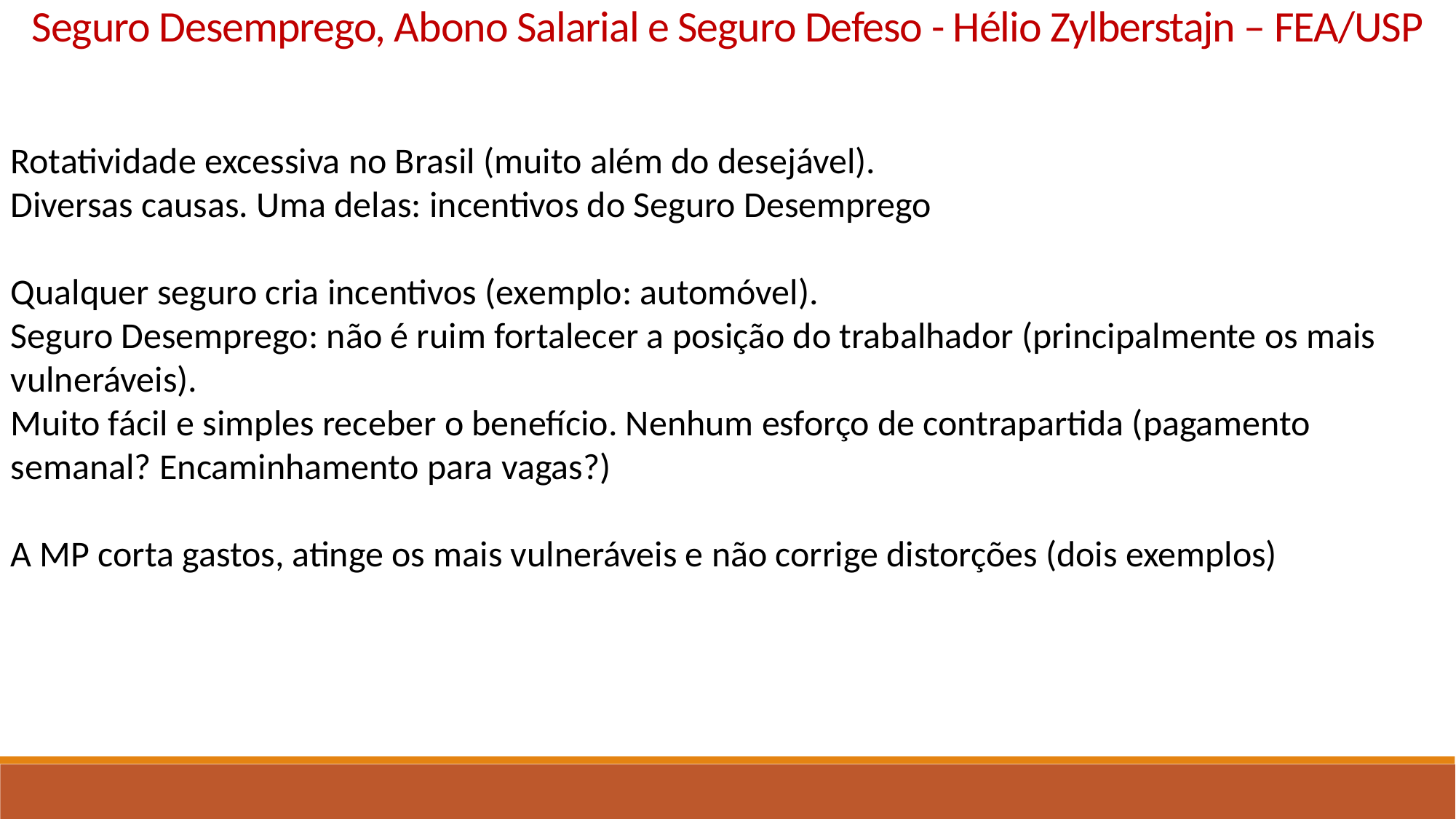

Seguro Desemprego, Abono Salarial e Seguro Defeso - Hélio Zylberstajn – FEA/USP
Rotatividade excessiva no Brasil (muito além do desejável).
Diversas causas. Uma delas: incentivos do Seguro Desemprego

Qualquer seguro cria incentivos (exemplo: automóvel).
Seguro Desemprego: não é ruim fortalecer a posição do trabalhador (principalmente os mais vulneráveis).
Muito fácil e simples receber o benefício. Nenhum esforço de contrapartida (pagamento semanal? Encaminhamento para vagas?)

A MP corta gastos, atinge os mais vulneráveis e não corrige distorções (dois exemplos)